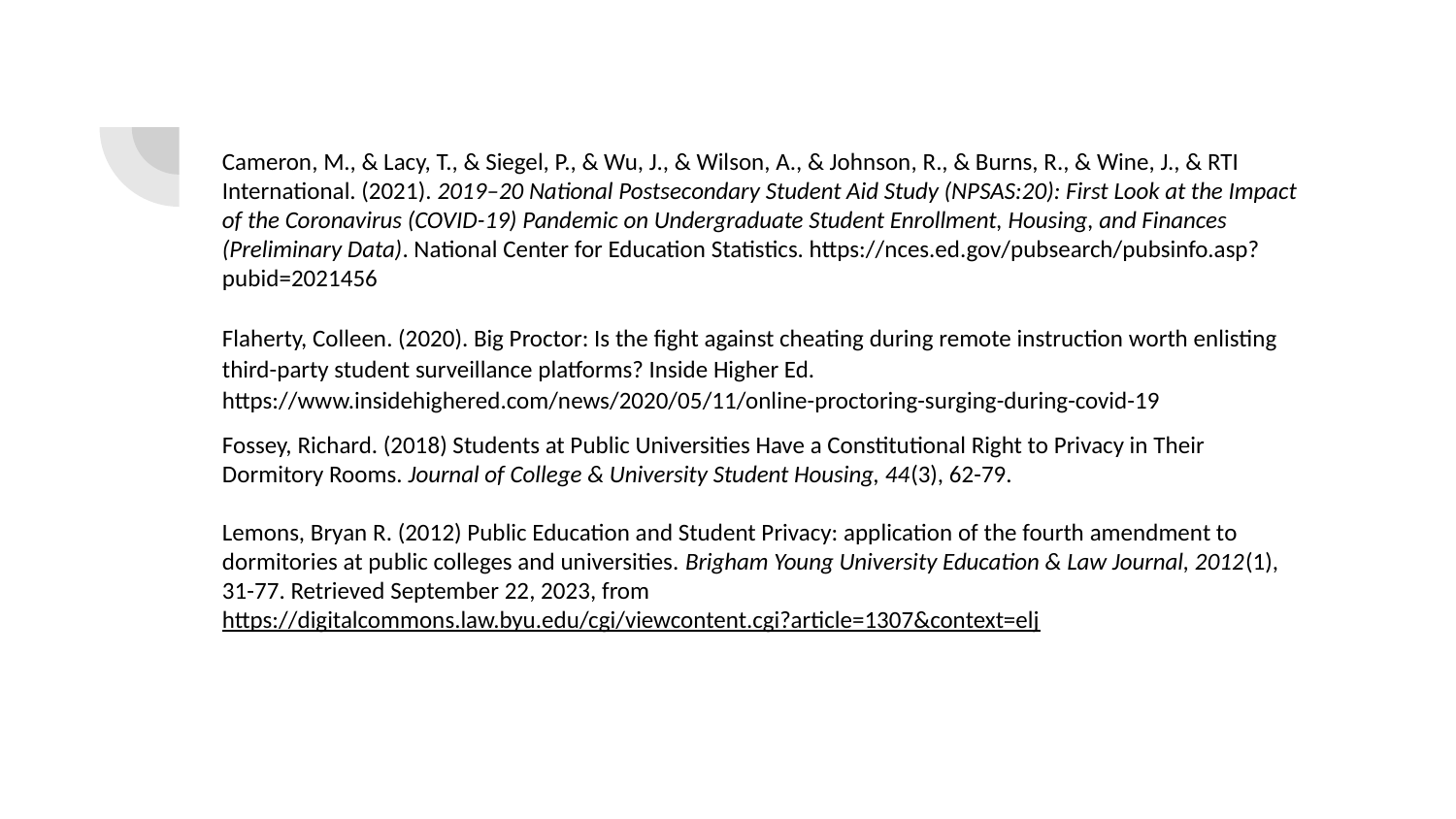

Cameron, M., & Lacy, T., & Siegel, P., & Wu, J., & Wilson, A., & Johnson, R., & Burns, R., & Wine, J., & RTI International. (2021). 2019–20 National Postsecondary Student Aid Study (NPSAS:20): First Look at the Impact of the Coronavirus (COVID-19) Pandemic on Undergraduate Student Enrollment, Housing, and Finances (Preliminary Data). National Center for Education Statistics. https://nces.ed.gov/pubsearch/pubsinfo.asp?pubid=2021456

Flaherty, Colleen. (2020). Big Proctor: Is the fight against cheating during remote instruction worth enlisting third-party student surveillance platforms? Inside Higher Ed. https://www.insidehighered.com/news/2020/05/11/online-proctoring-surging-during-covid-19
Fossey, Richard. (2018) Students at Public Universities Have a Constitutional Right to Privacy in Their Dormitory Rooms. Journal of College & University Student Housing, 44(3), 62-79.

Lemons, Bryan R. (2012) Public Education and Student Privacy: application of the fourth amendment to dormitories at public colleges and universities. Brigham Young University Education & Law Journal, 2012(1), 31-77. Retrieved September 22, 2023, from https://digitalcommons.law.byu.edu/cgi/viewcontent.cgi?article=1307&context=elj